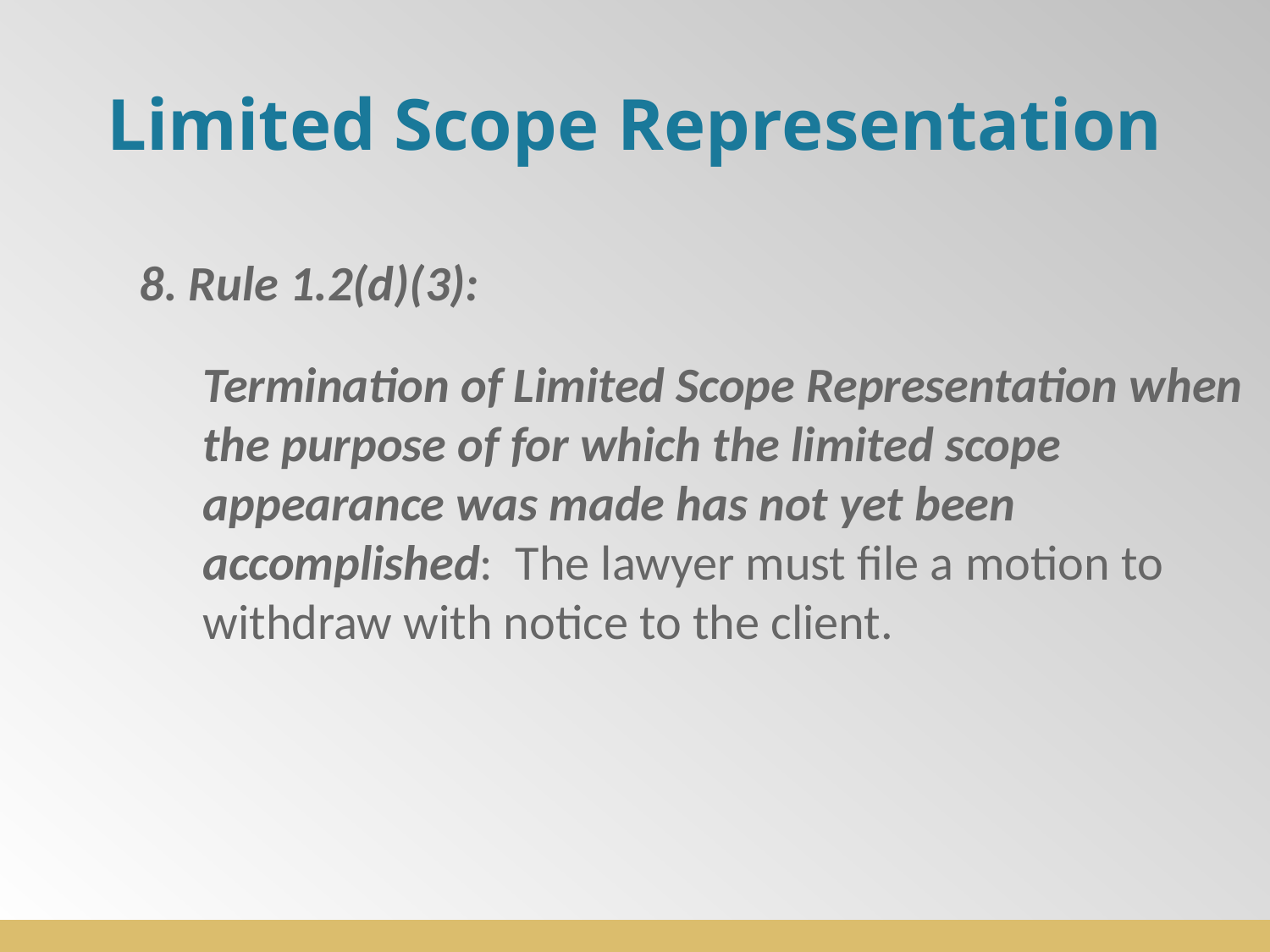

# Limited Scope Representation

8. Rule 1.2(d)(3):
	Termination of Limited Scope Representation when the purpose of for which the limited scope appearance was made has not yet been accomplished:  The lawyer must file a motion to withdraw with notice to the client.